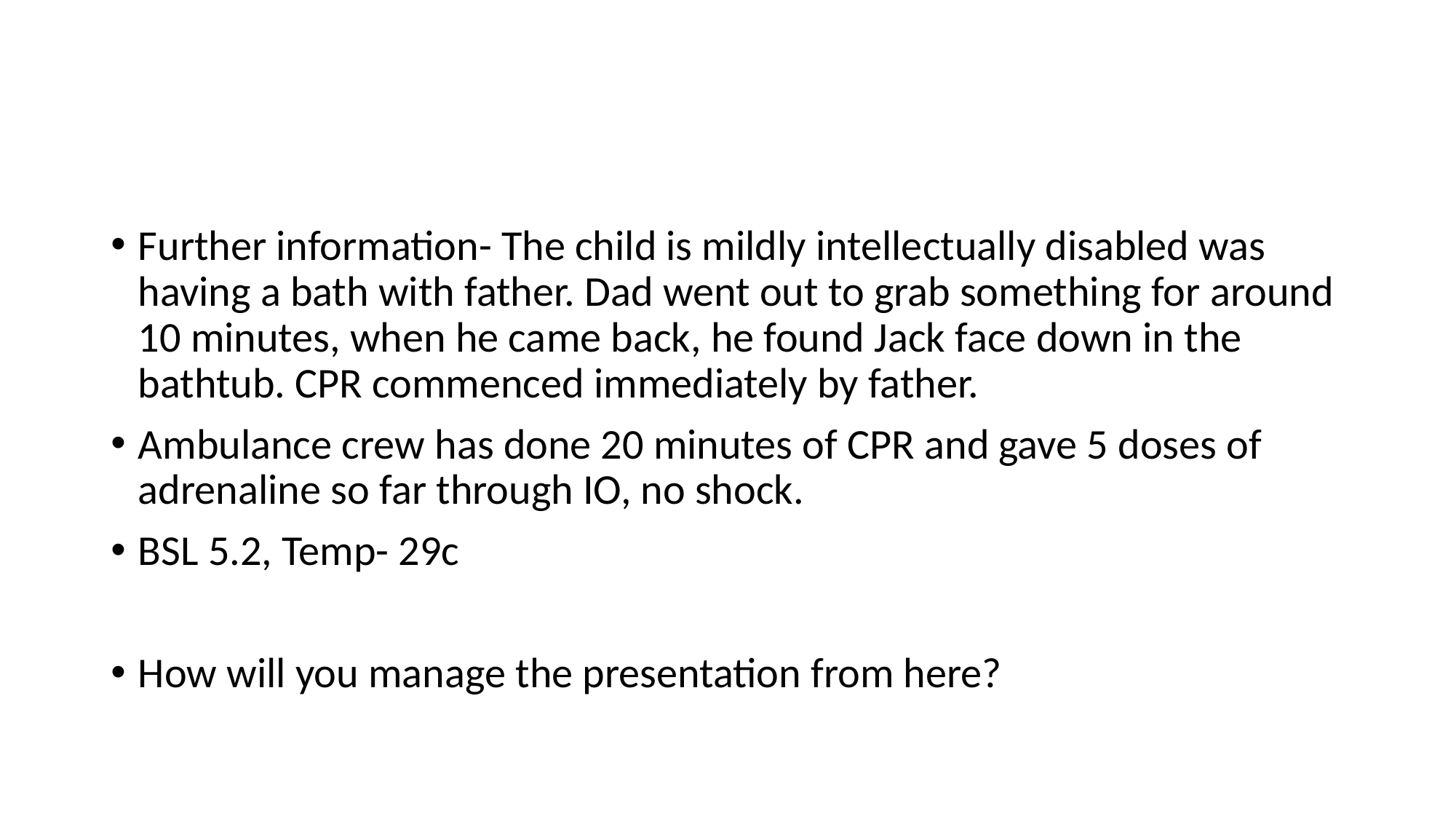

Further information- The child is mildly intellectually disabled was having a bath with father. Dad went out to grab something for around 10 minutes, when he came back, he found Jack face down in the bathtub. CPR commenced immediately by father.
Ambulance crew has done 20 minutes of CPR and gave 5 doses of adrenaline so far through IO, no shock.
BSL 5.2, Temp- 29c

How will you manage the presentation from here?